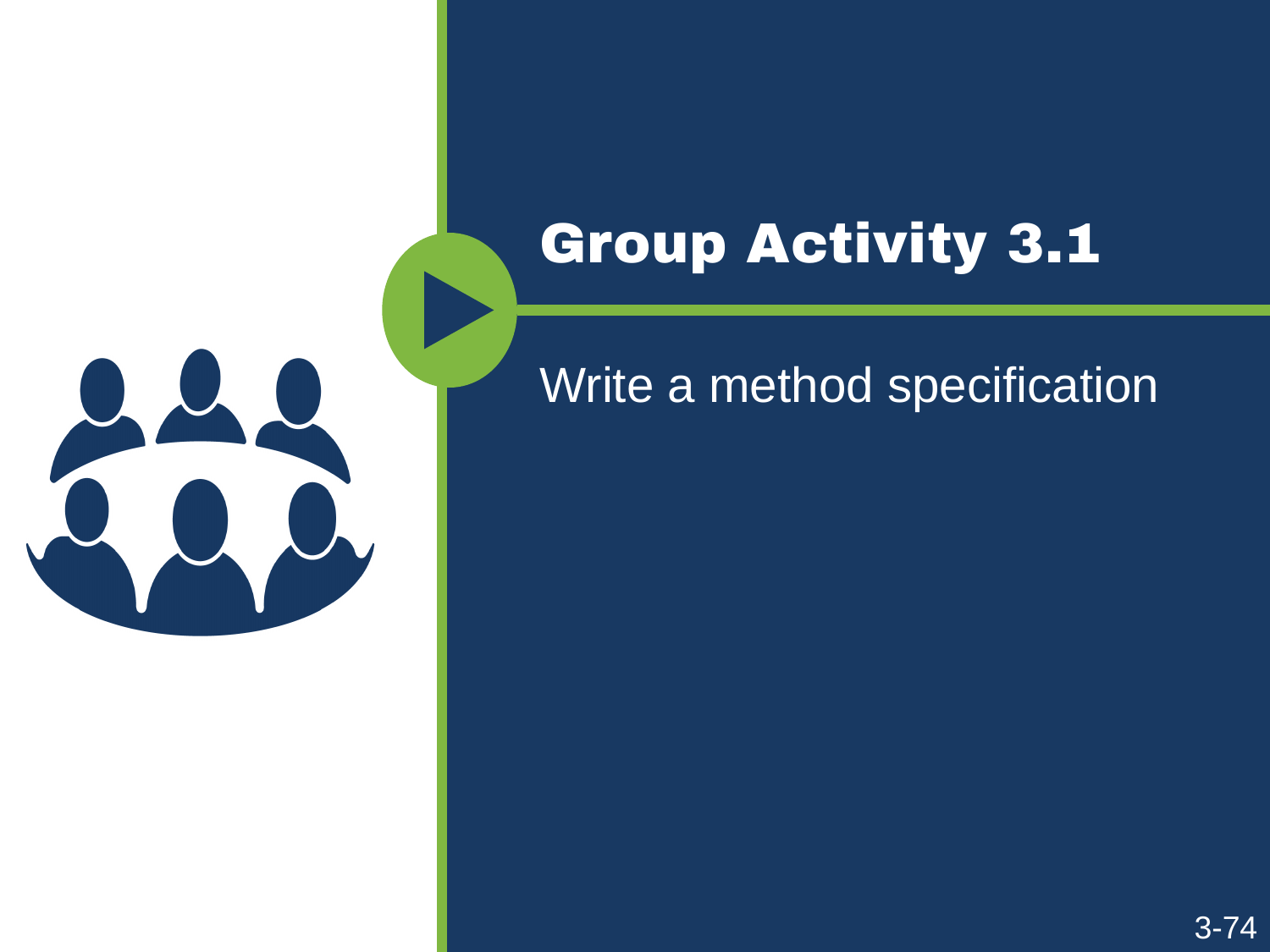

# Group Activity 3.1
Write a method specification